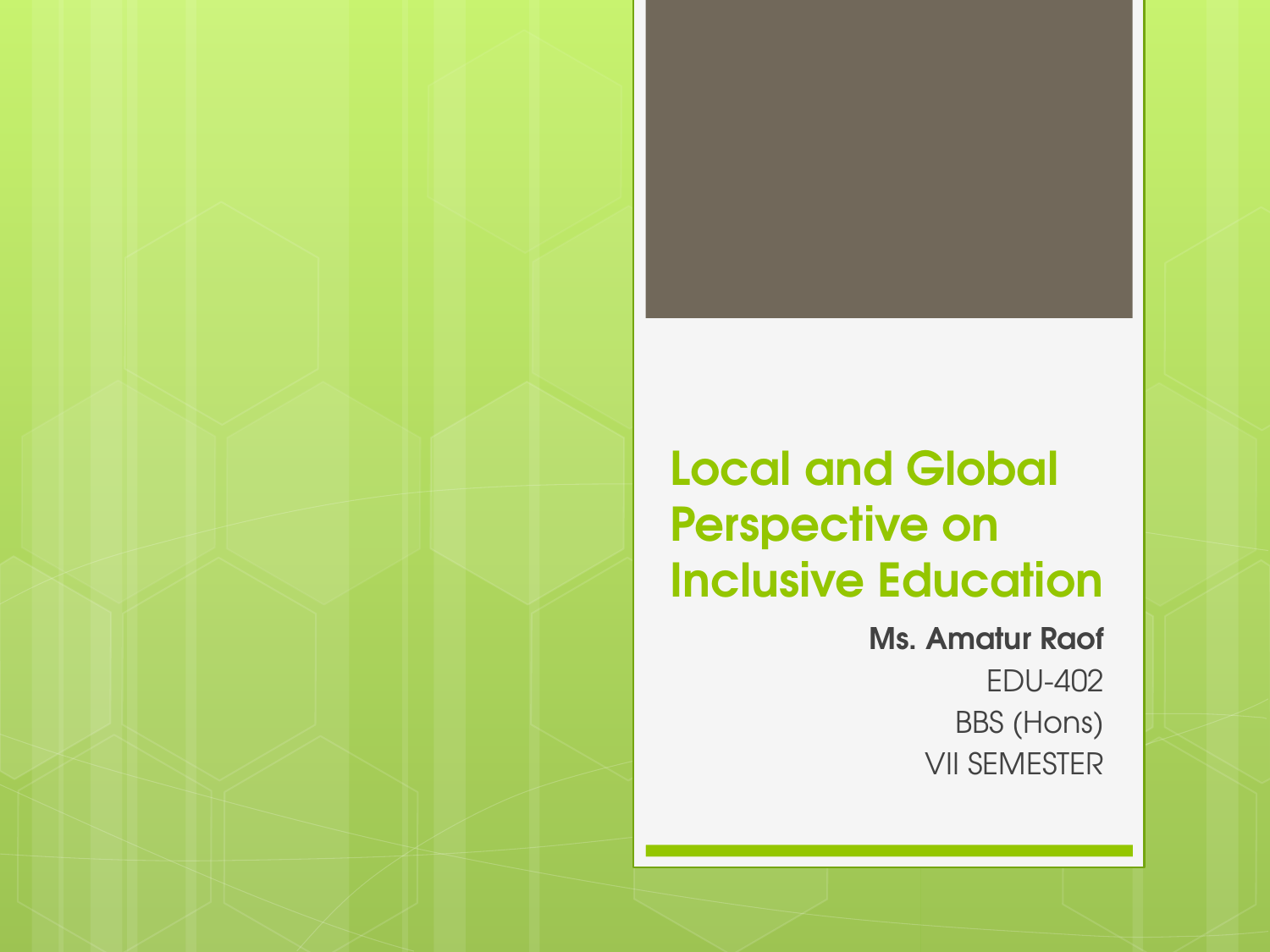

# Local and Global Perspective on Inclusive Education
Ms. Amatur Raof
EDU-402
BBS (Hons)
VII SEMESTER